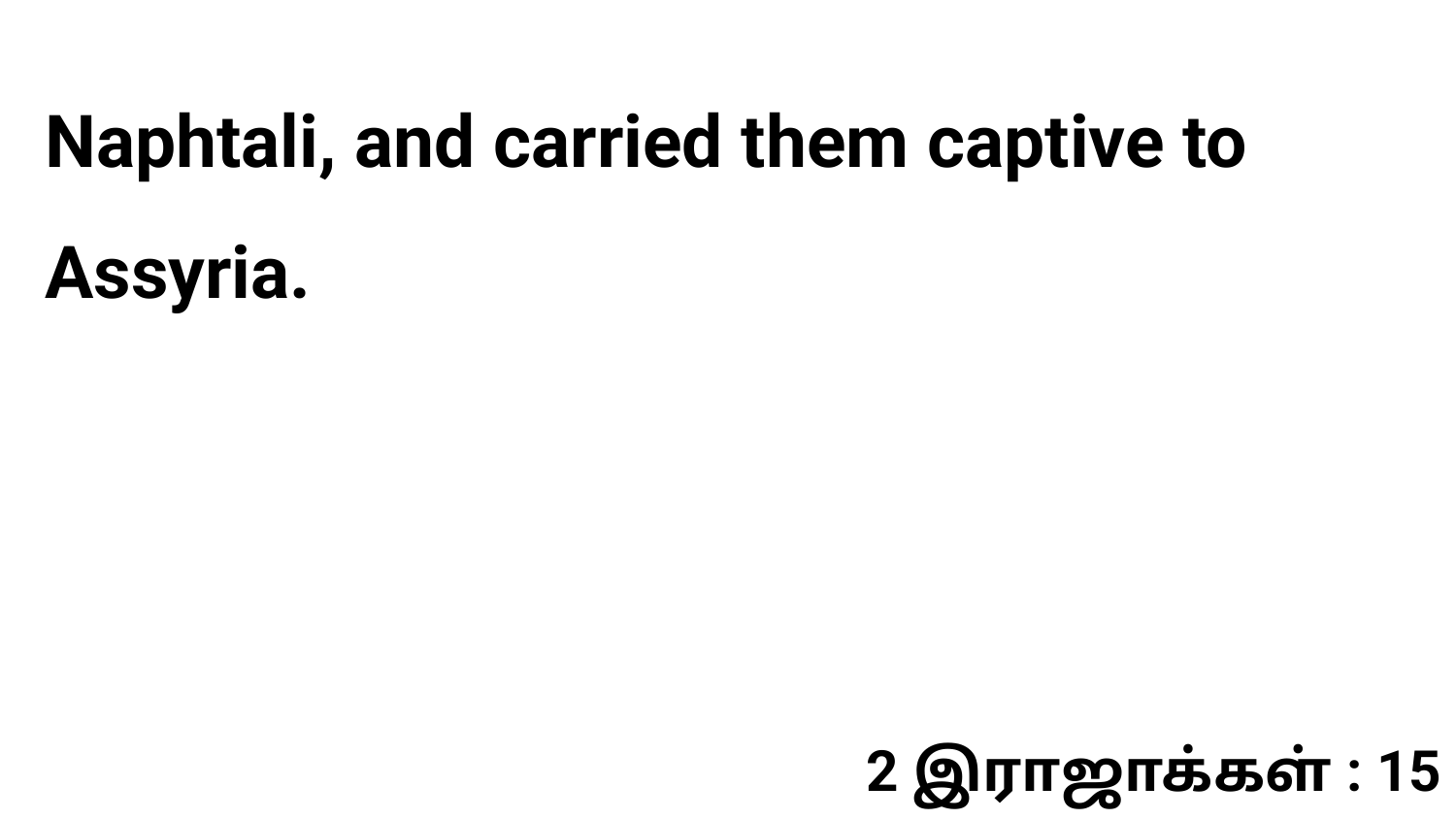

Naphtali, and carried them captive to Assyria.
2 இராஜாக்கள் : 15